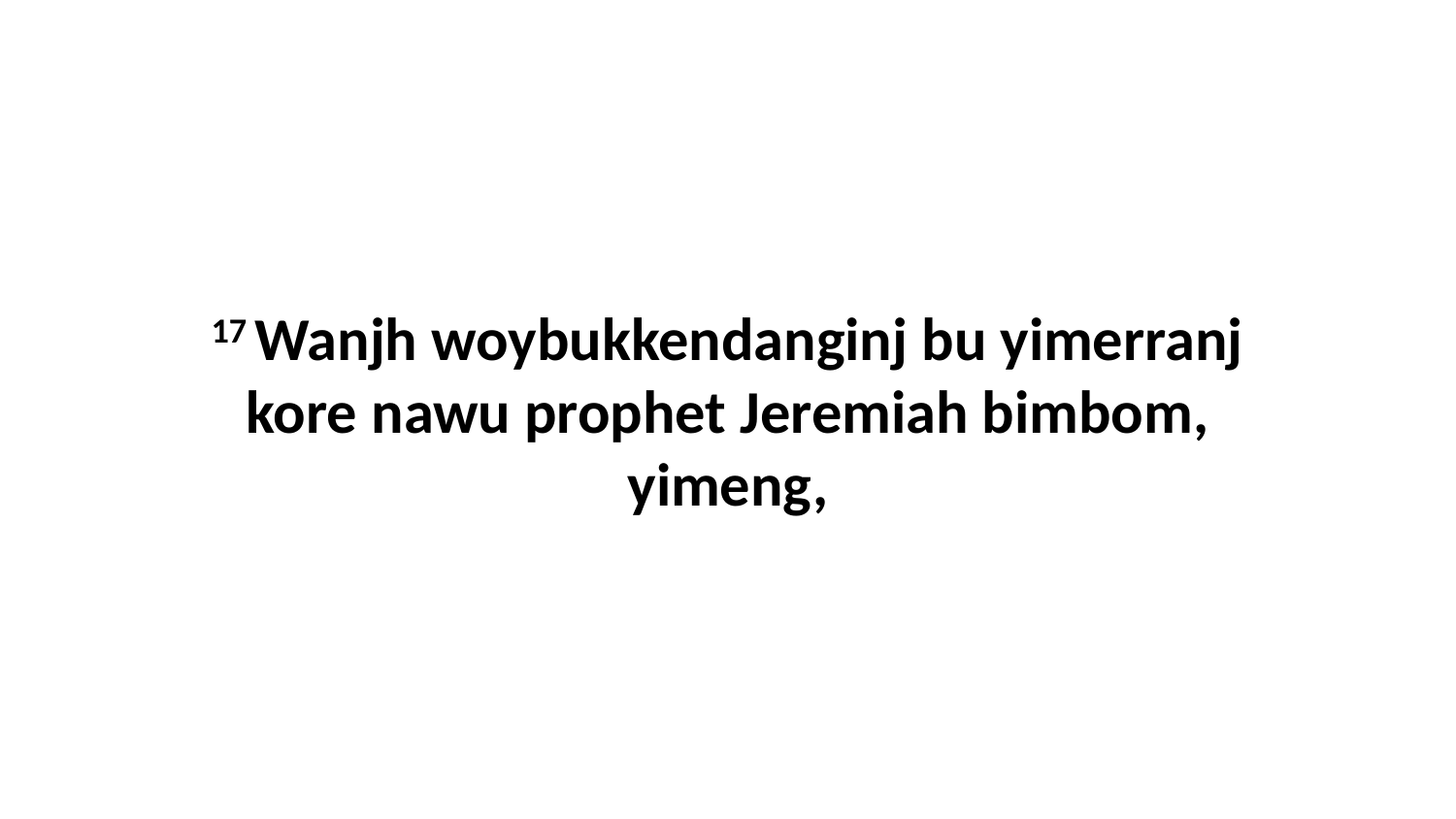

17 Wanjh woybukkendanginj bu yimerranj kore nawu prophet Jeremiah bimbom, yimeng,